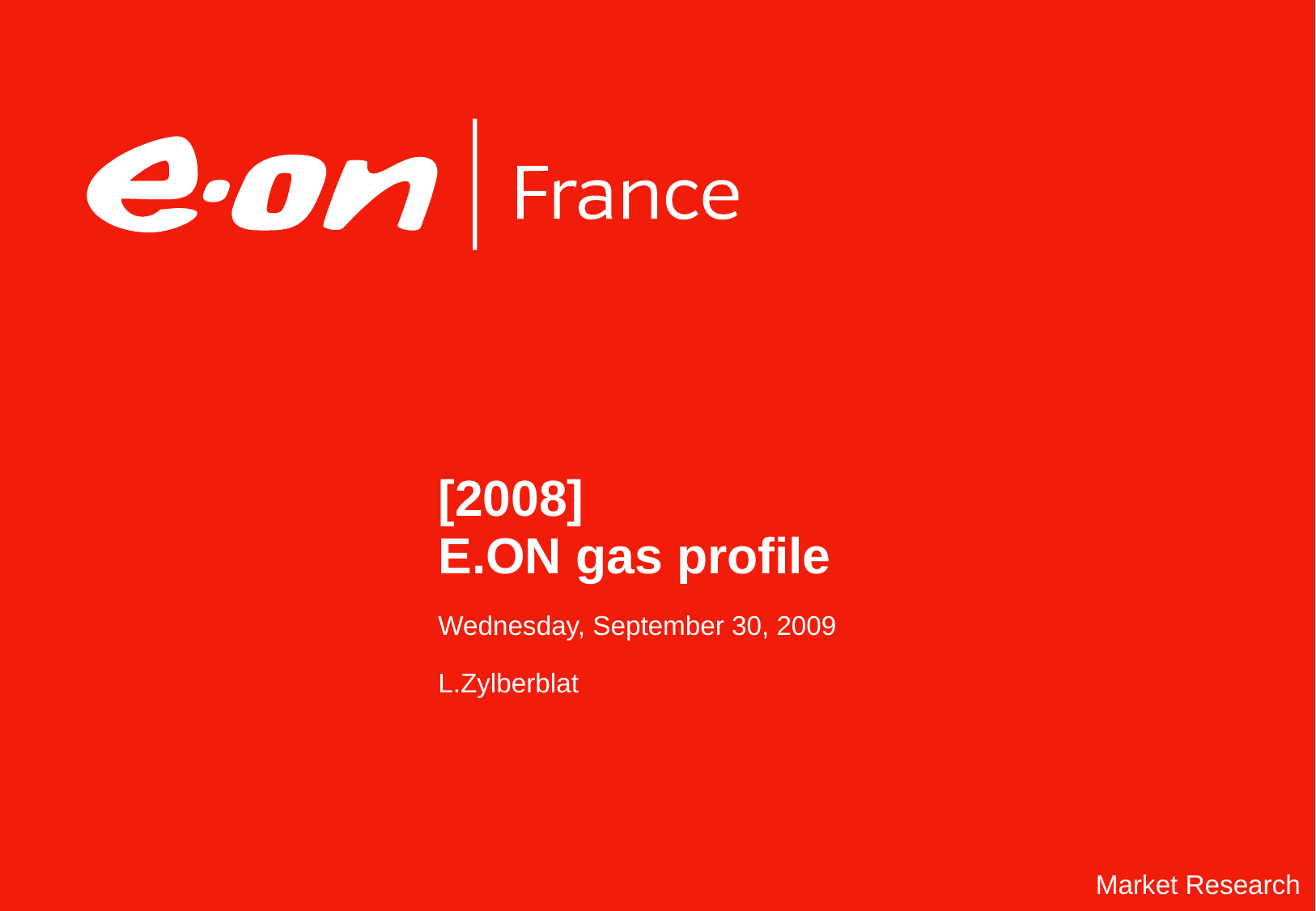

# [2008] E.ON gas profile Wednesday, September 30, 2009 L.Zylberblat
Market Research